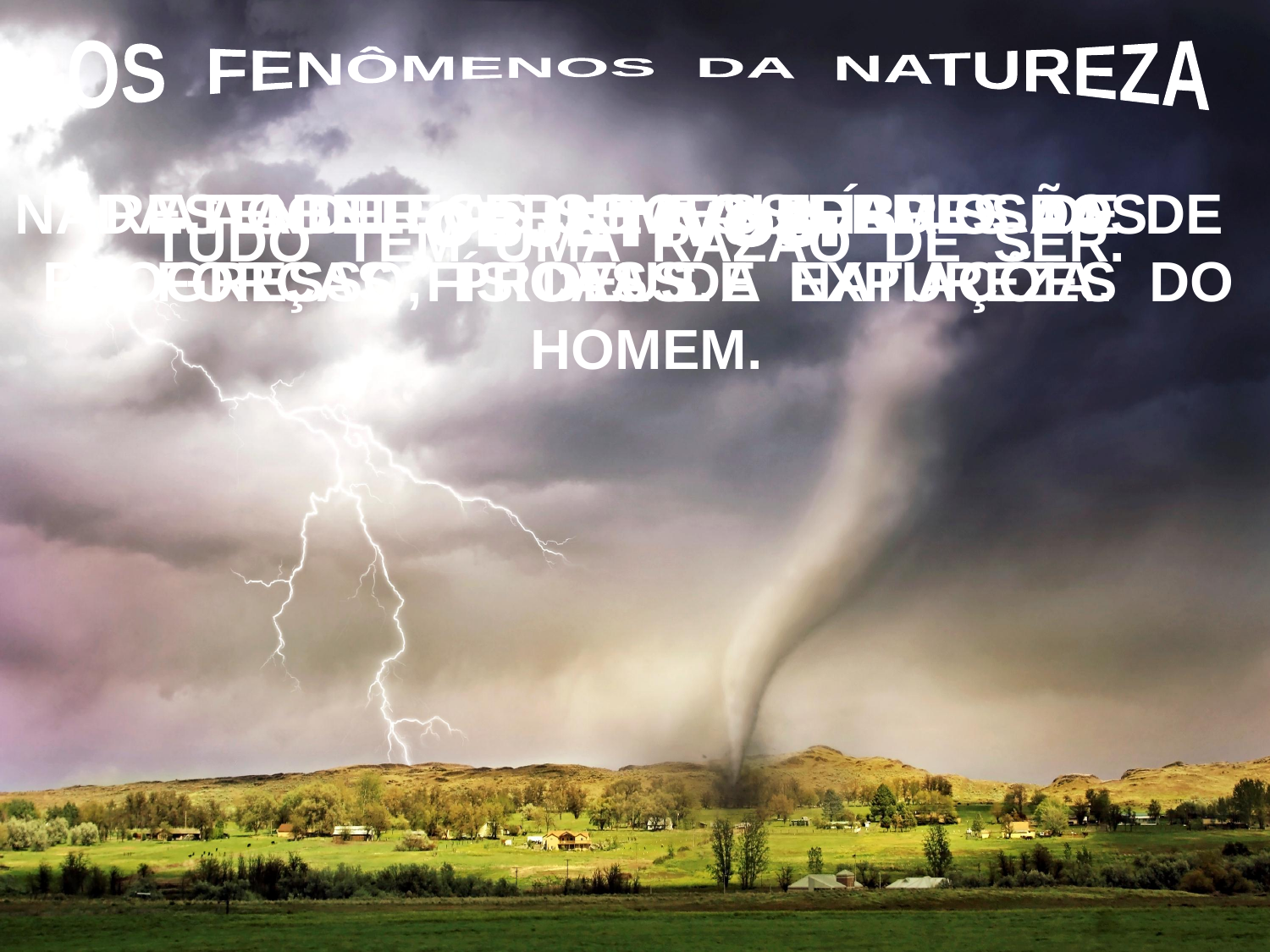

OS  FENÔMENOS  DA  NATUREZA
NADA  ACONTECE  SEM  A  PERMISSÃO  DE  DEUS.
RESTABELECER  O  EQUILÍBRIO  DAS  FORÇAS  FÍSICAS  DA  NATUREZA.
ATENDER  AS  NECESSIDADES  DE  PROGRESSO,  PROVAS  E  EXPIAÇÕES  DO  HOMEM.
 OBJETIVOS:
TUDO  TEM  UMA  RAZÃO  DE  SER.